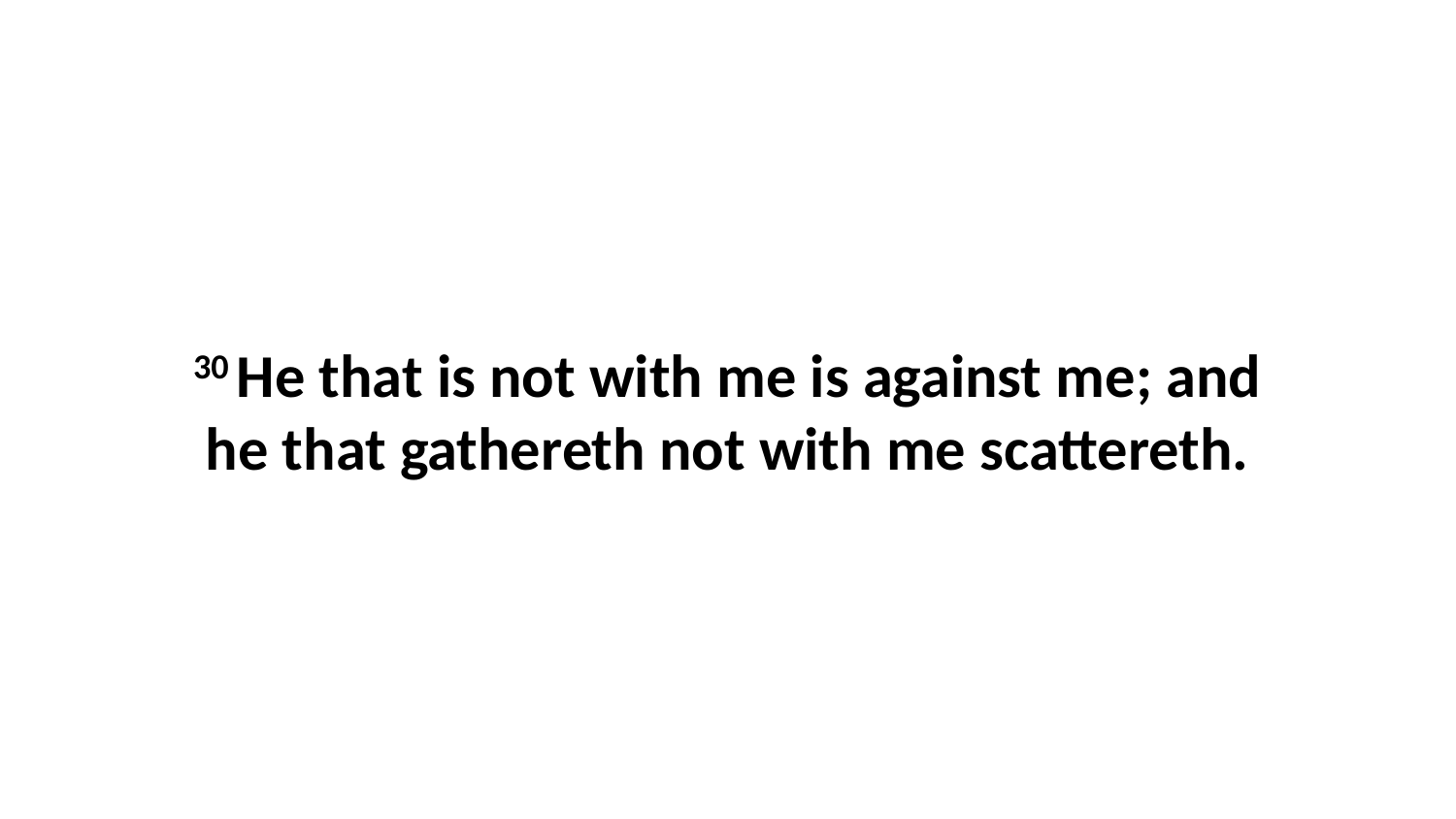

30 He that is not with me is against me; and he that gathereth not with me scattereth.